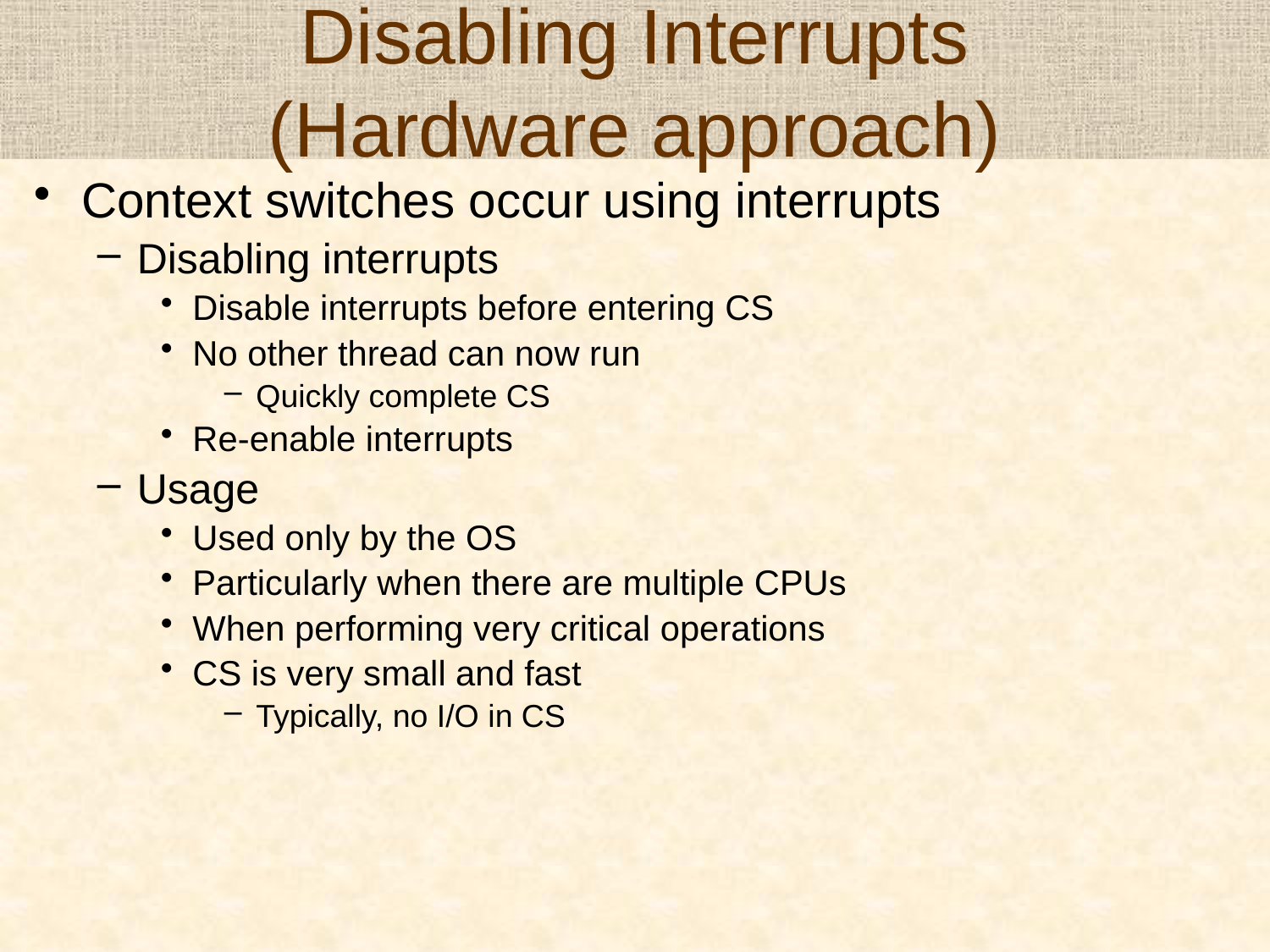

# Disabling Interrupts (Hardware approach)
Context switches occur using interrupts
Disabling interrupts
Disable interrupts before entering CS
No other thread can now run
Quickly complete CS
Re-enable interrupts
Usage
Used only by the OS
Particularly when there are multiple CPUs
When performing very critical operations
CS is very small and fast
Typically, no I/O in CS